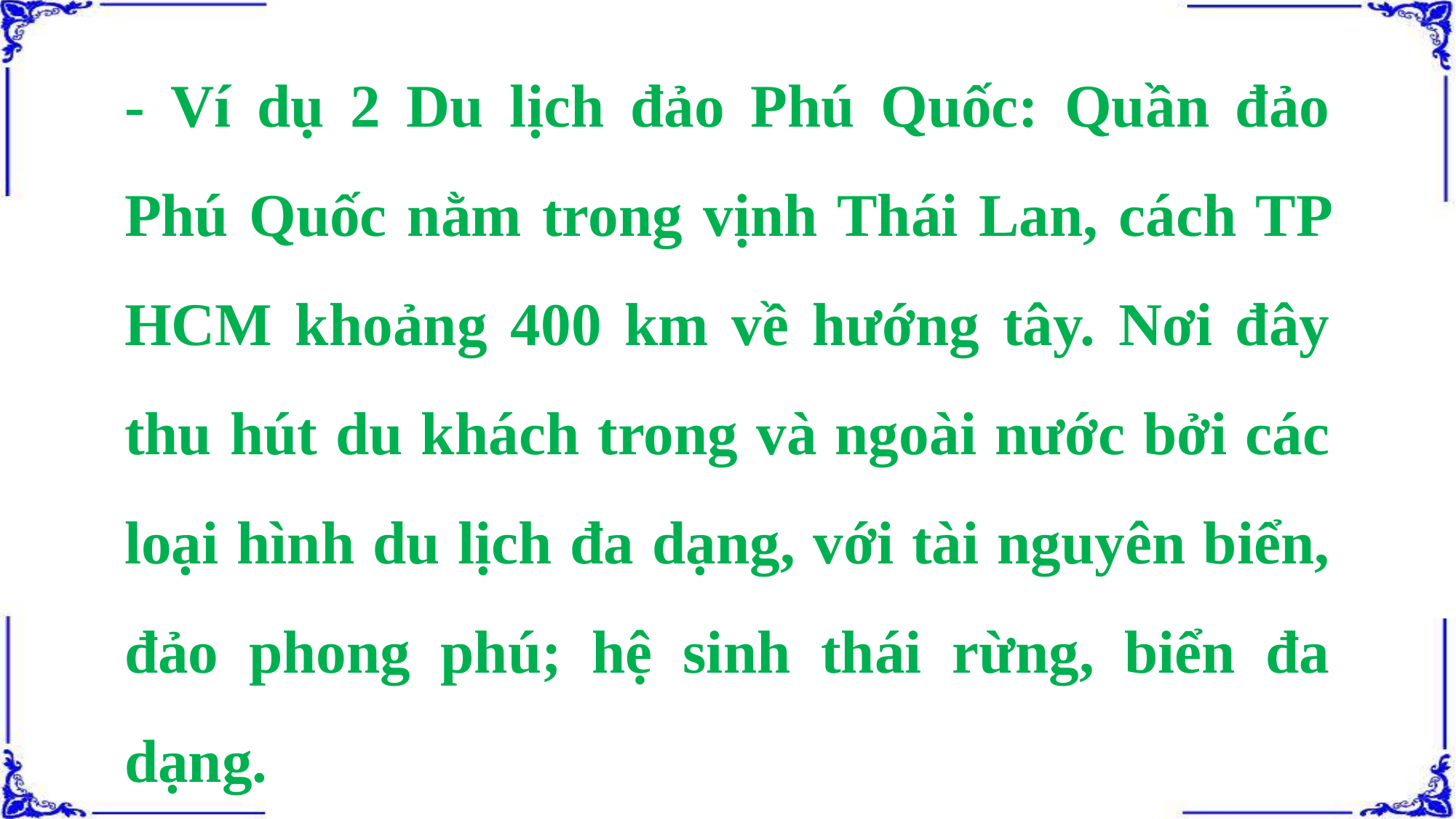

- Ví dụ 2 Du lịch đảo Phú Quốc: Quần đảo Phú Quốc nằm trong vịnh Thái Lan, cách TP HCM khoảng 400 km về hướng tây. Nơi đây thu hút du khách trong và ngoài nước bởi các loại hình du lịch đa dạng, với tài nguyên biển, đảo phong phú; hệ sinh thái rừng, biển đa dạng.